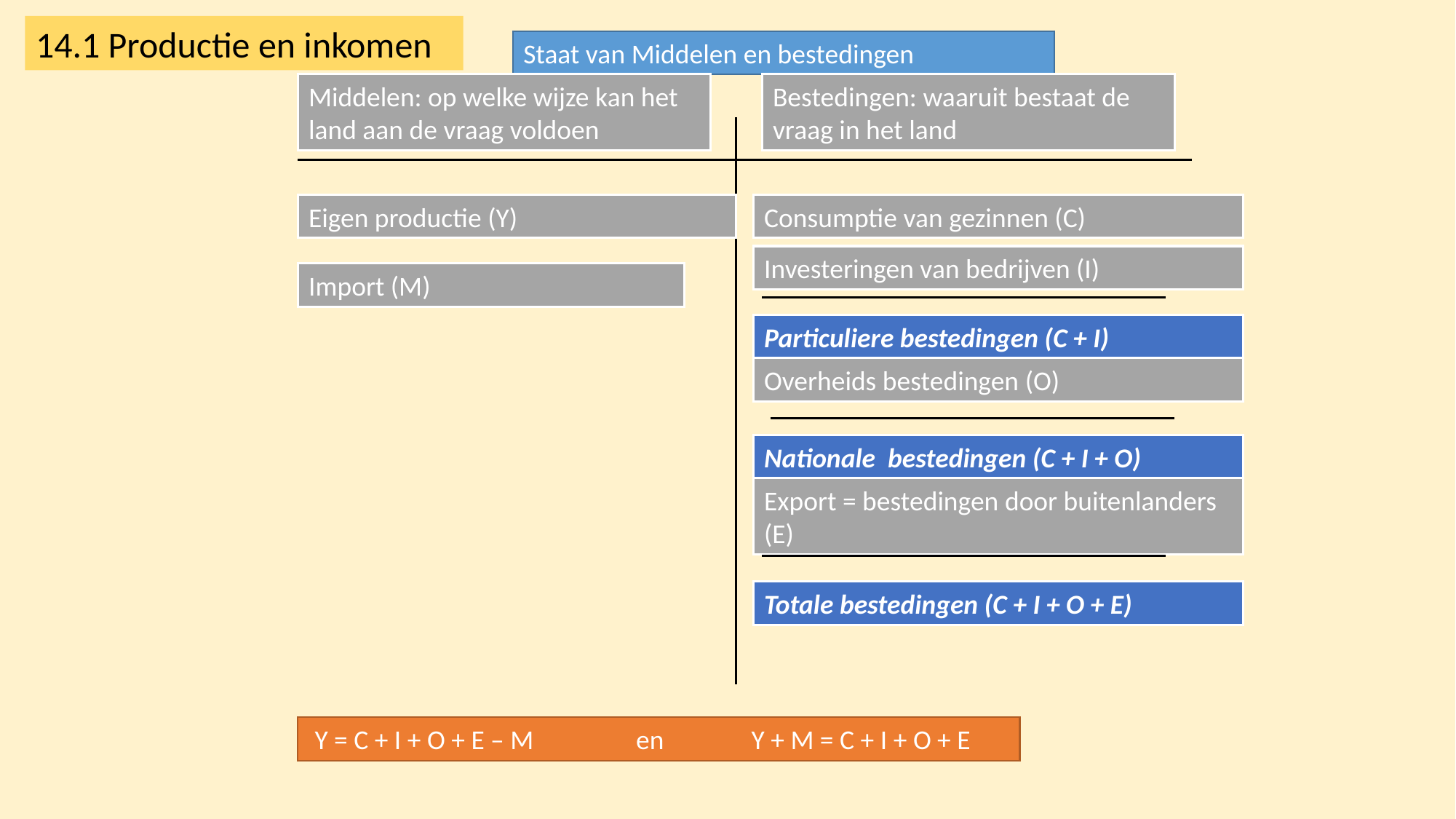

14.1 Productie en inkomen
Staat van Middelen en bestedingen
Middelen: op welke wijze kan het land aan de vraag voldoen
Bestedingen: waaruit bestaat de vraag in het land
Eigen productie (Y)
Consumptie van gezinnen (C)
Investeringen van bedrijven (I)
Import (M)
Particuliere bestedingen (C + I)
Overheids bestedingen (O)
Nationale  bestedingen (C + I + O)
Export = bestedingen door buitenlanders (E)
Totale bestedingen (C + I + O + E)
 Y = C + I + O + E – M 	en 	 Y + M = C + I + O + E